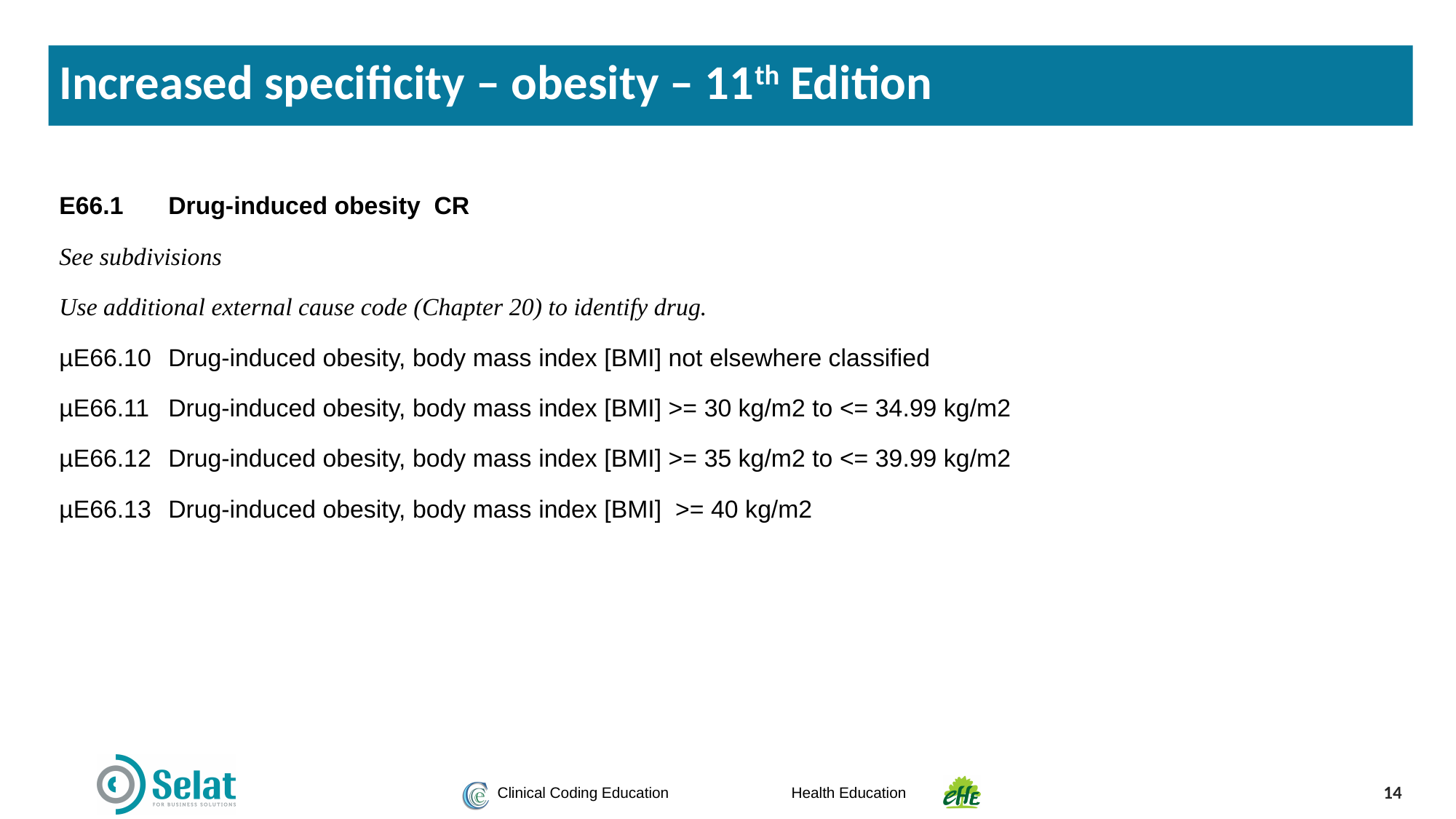

Increased specificity – obesity – 11th Edition

E66.1	Drug-induced obesity  CR
See subdivisions
Use additional external cause code (Chapter 20) to identify drug.
µE66.10	Drug-induced obesity, body mass index [BMI] not elsewhere classified
µE66.11	Drug-induced obesity, body mass index [BMI] >= 30 kg/m2 to <= 34.99 kg/m2
µE66.12	Drug-induced obesity, body mass index [BMI] >= 35 kg/m2 to <= 39.99 kg/m2
µE66.13	Drug-induced obesity, body mass index [BMI]  >= 40 kg/m2

14